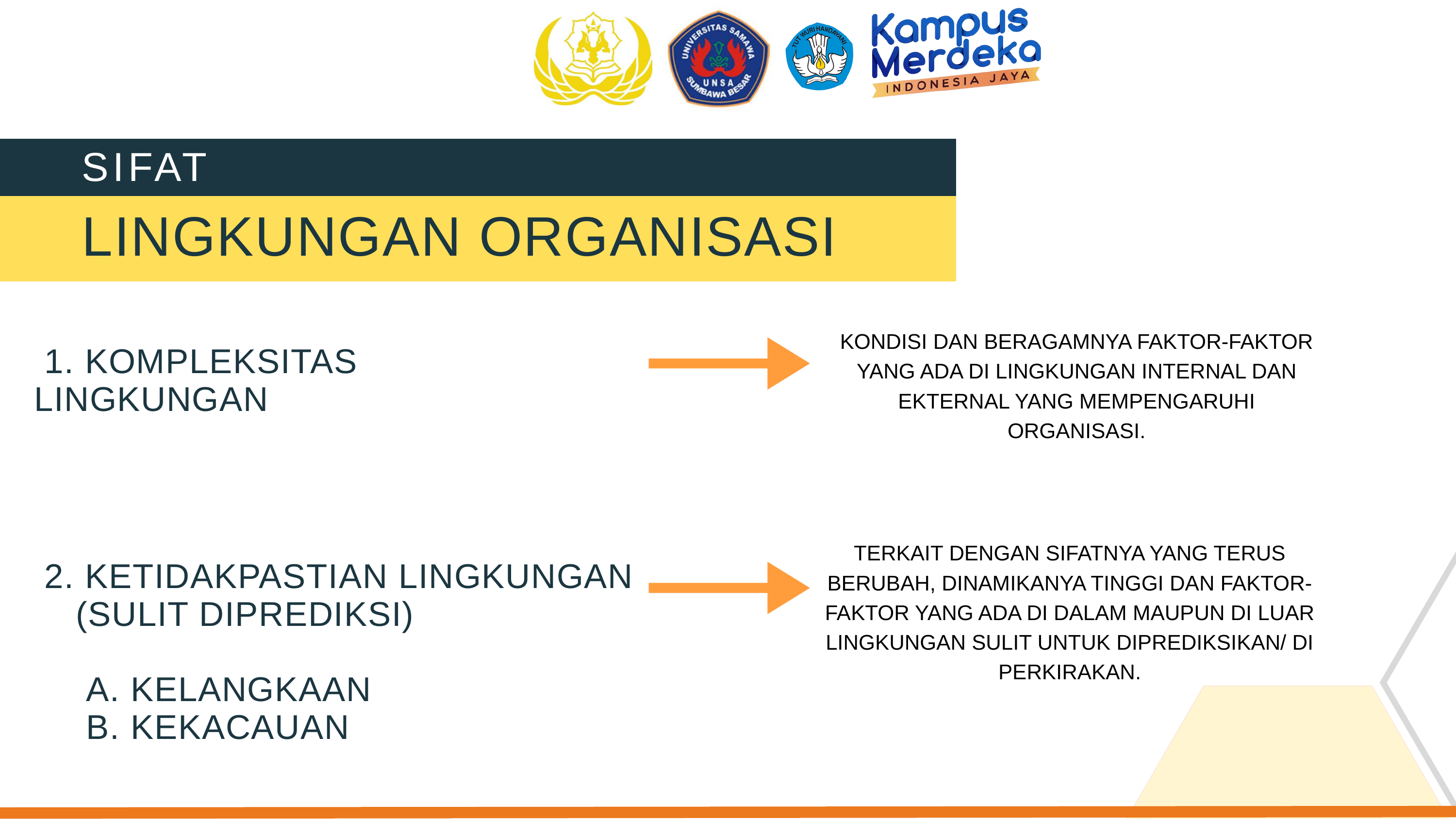

SIFAT

LINGKUNGAN ORGANISASI
KONDISI DAN BERAGAMNYA FAKTOR-FAKTOR YANG ADA DI LINGKUNGAN INTERNAL DAN EKTERNAL YANG MEMPENGARUHI ORGANISASI.

 1. KOMPLEKSITAS LINGKUNGAN
TERKAIT DENGAN SIFATNYA YANG TERUS BERUBAH, DINAMIKANYA TINGGI DAN FAKTOR-FAKTOR YANG ADA DI DALAM MAUPUN DI LUAR LINGKUNGAN SULIT UNTUK DIPREDIKSIKAN/ DI PERKIRAKAN.

 2. KETIDAKPASTIAN LINGKUNGAN
    (SULIT DIPREDIKSI)

     A. KELANGKAAN
     B. KEKACAUAN